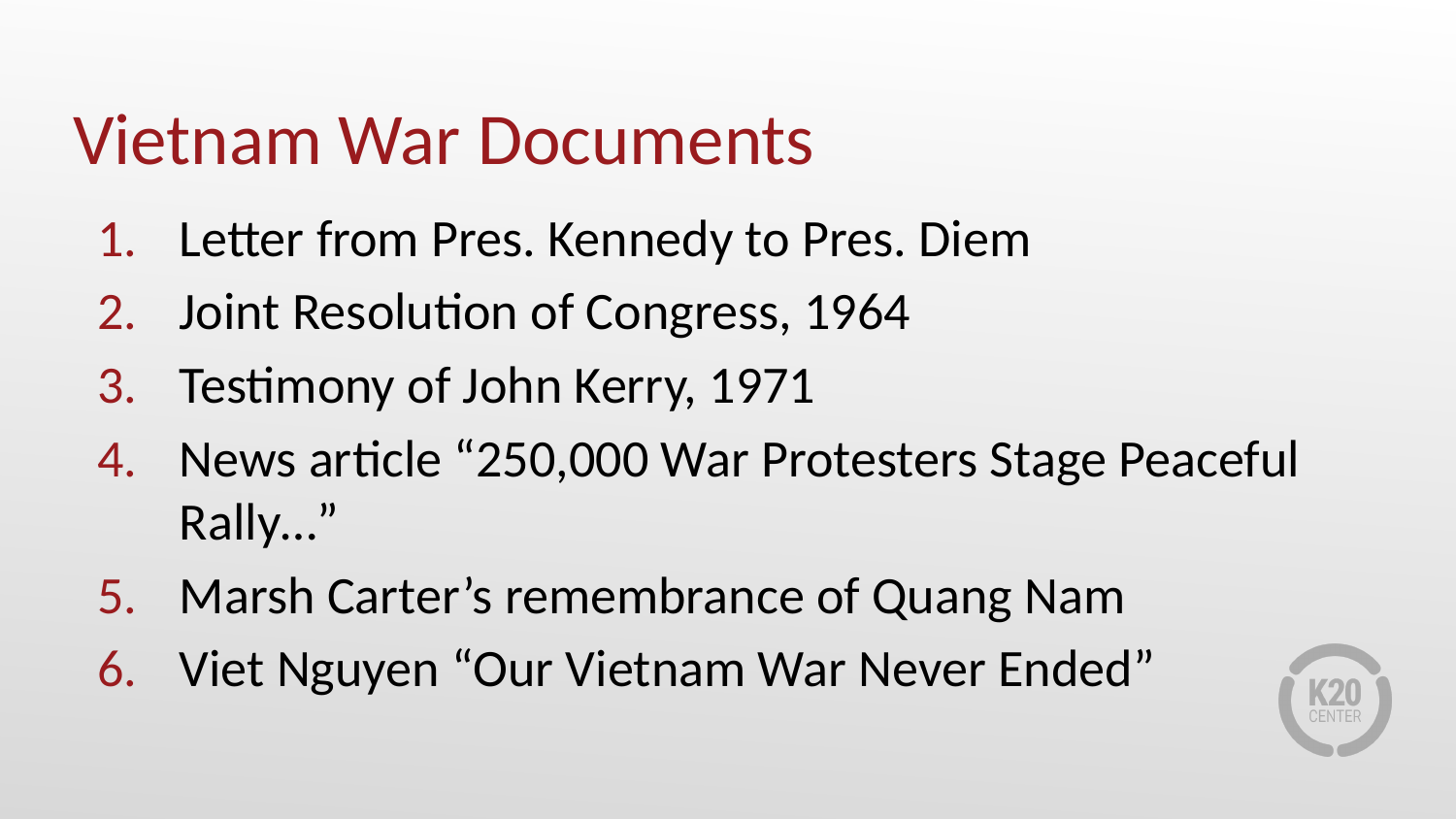

# Vietnam War Documents
Letter from Pres. Kennedy to Pres. Diem
Joint Resolution of Congress, 1964
Testimony of John Kerry, 1971
News article “250,000 War Protesters Stage Peaceful Rally…”
Marsh Carter’s remembrance of Quang Nam
Viet Nguyen “Our Vietnam War Never Ended”